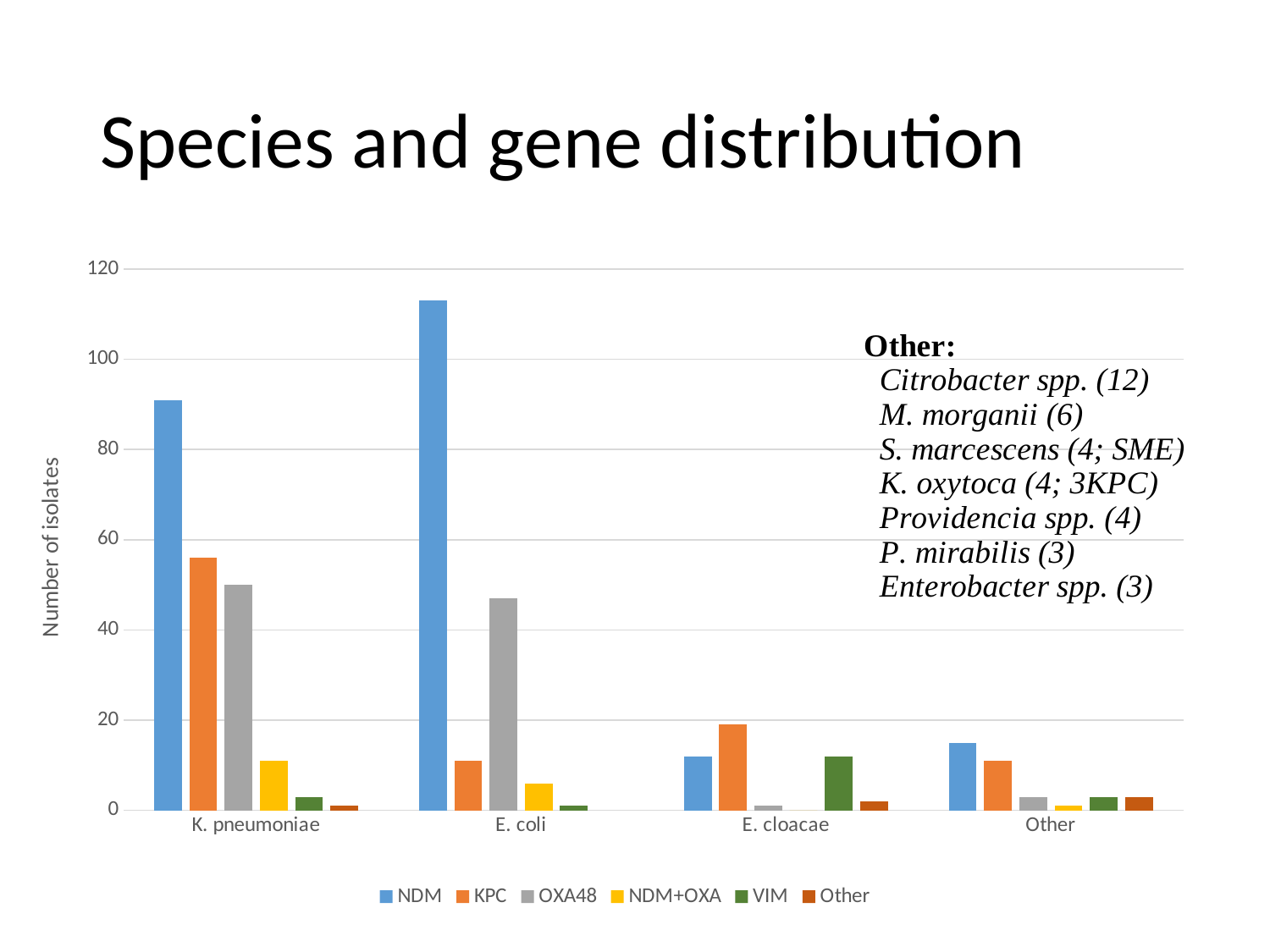

# Species and gene distribution

### Chart

| Category | NDM | KPC | OXA48 | NDM+OXA | VIM | Other |
|---|---|---|---|---|---|---|
| K. pneumoniae | 91.0 | 56.0 | 50.0 | 11.0 | 3.0 | 1.0 |
| E. coli | 113.0 | 11.0 | 47.0 | 6.0 | 1.0 | None |
| E. cloacae | 12.0 | 19.0 | 1.0 | 0.0 | 12.0 | 2.0 |
| Other | 15.0 | 11.0 | 3.0 | 1.0 | 3.0 | 3.0 |